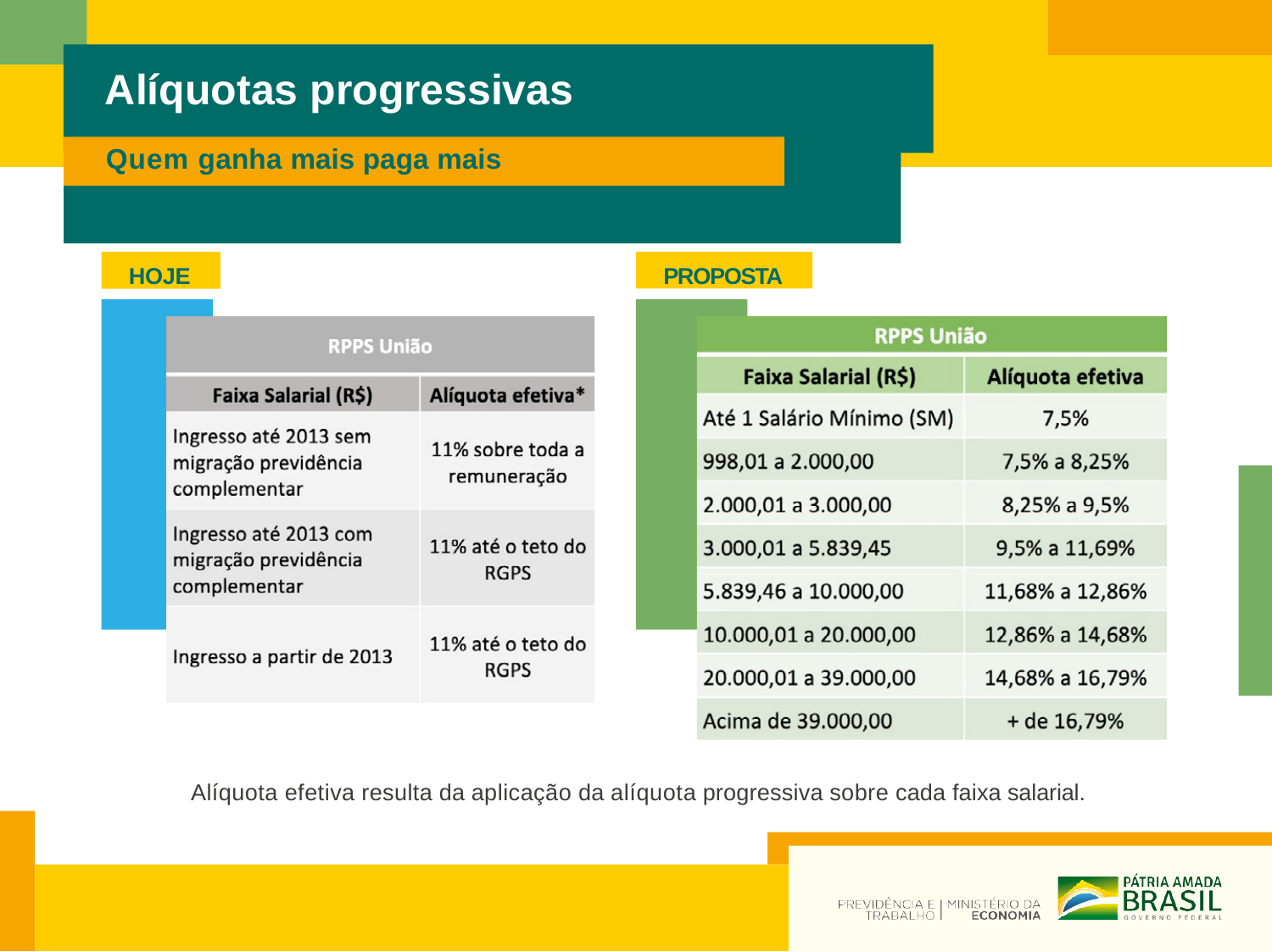

# Alíquotas progressivas

Quem ganha mais paga mais
HOJE
PROPOSTA

Alíquota efetiva resulta da aplicação da alíquota progressiva sobre cada faixa salarial.